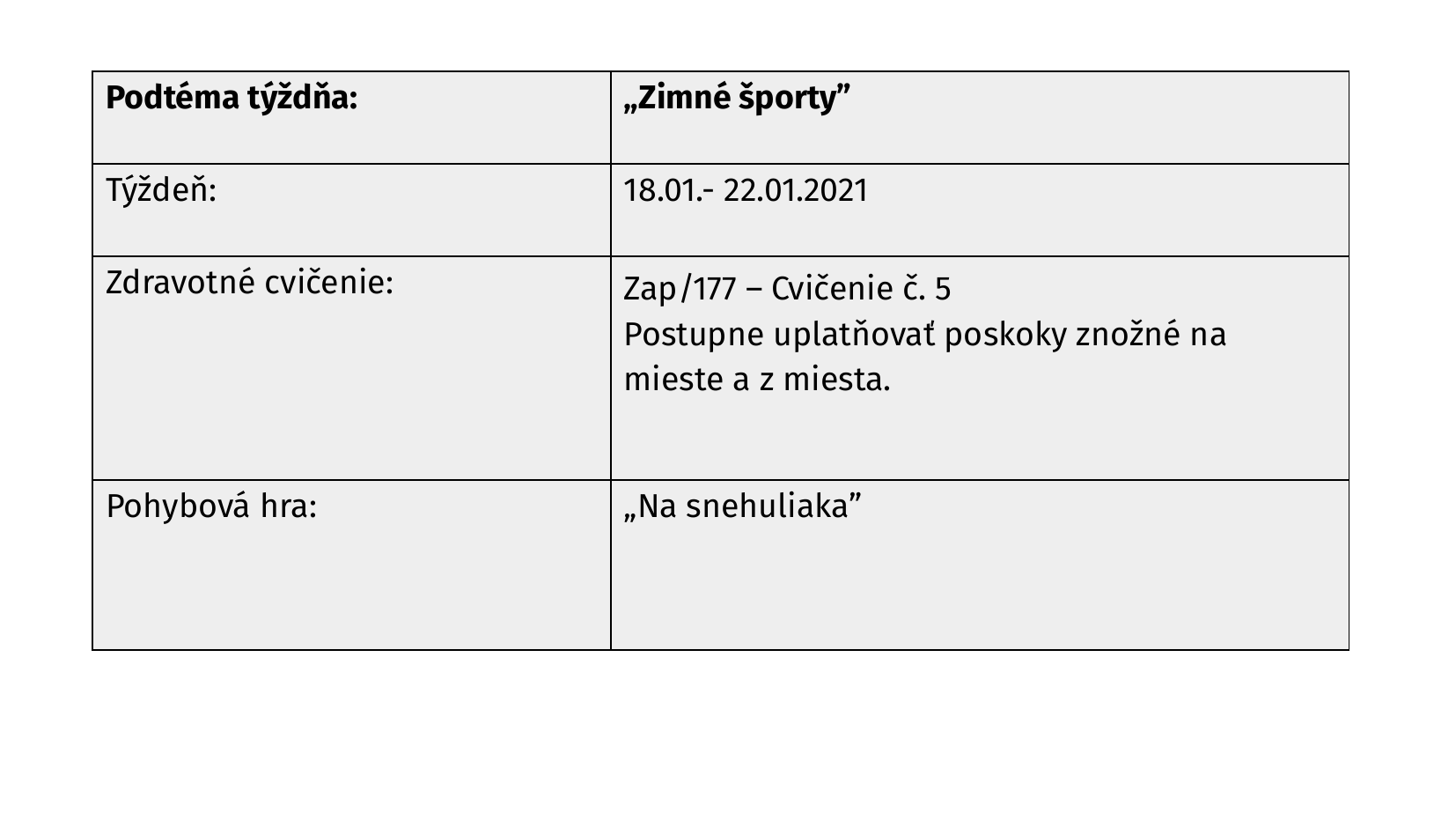

| Podtéma týždňa: | „Zimné športy” |
| --- | --- |
| Týždeň: | 18.01.- 22.01.2021 |
| Zdravotné cvičenie: | Zap/177 – Cvičenie č. 5 Postupne uplatňovať poskoky znožné na mieste a z miesta. |
| Pohybová hra: | „Na snehuliaka” |